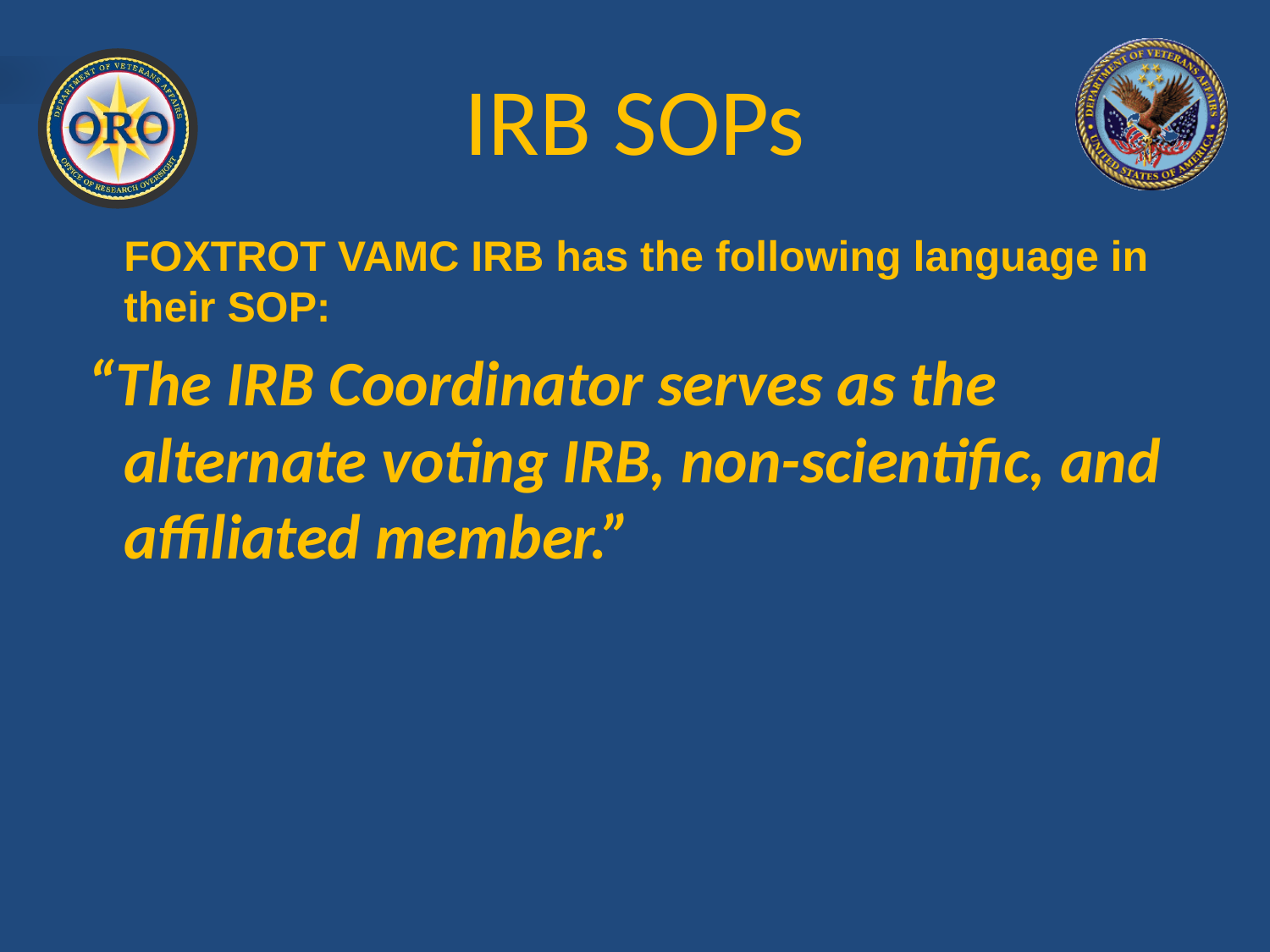

# IRB SOPs
	FOXTROT VAMC IRB has the following language in their SOP:
 “The IRB Coordinator serves as the alternate voting IRB, non-scientific, and affiliated member.”